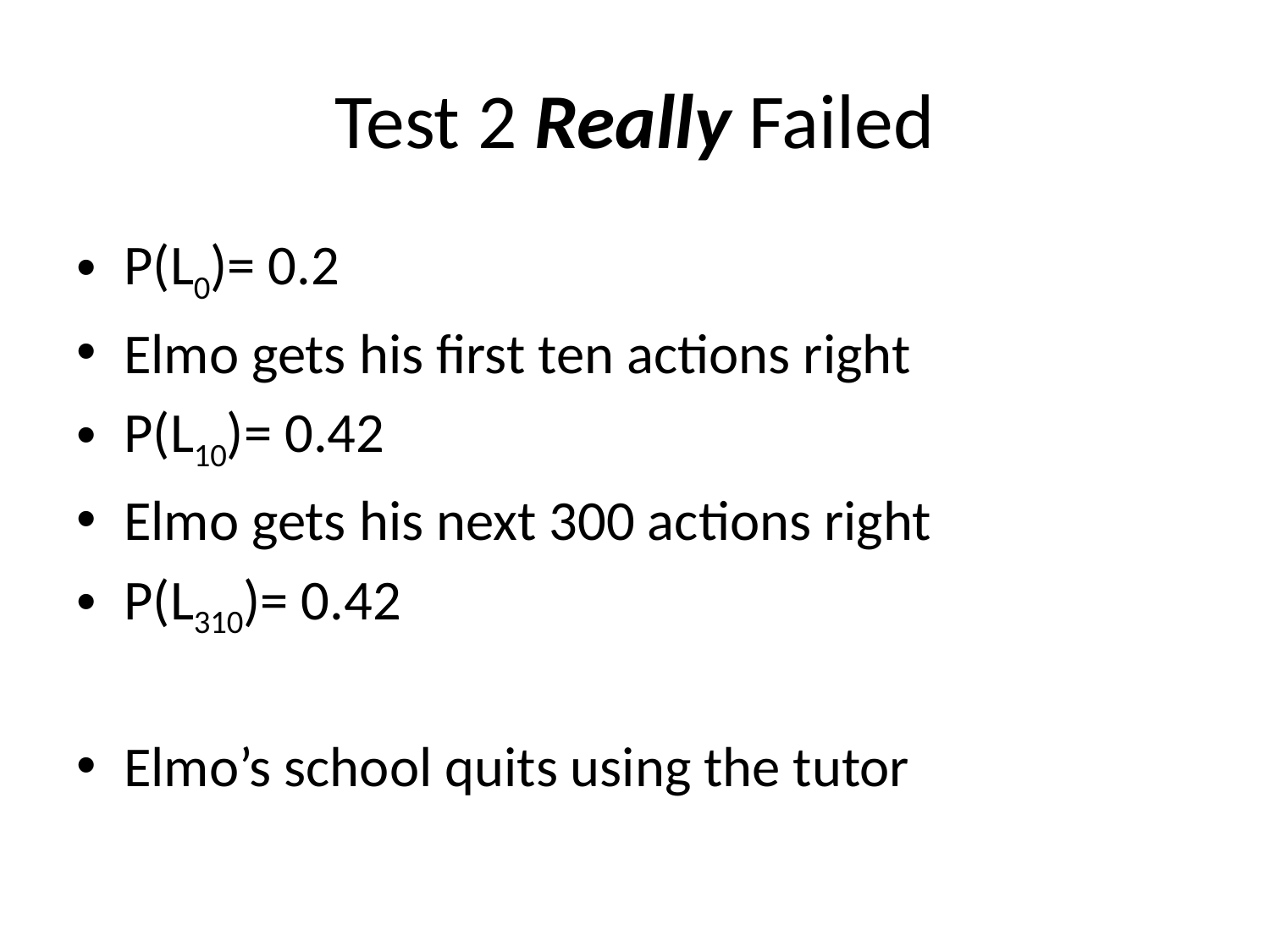

# Test 2 Really Failed
P(L0)= 0.2
Elmo gets his first ten actions right
P(L10)= 0.42
Elmo gets his next 300 actions right
P(L310)= 0.42

Elmo’s school quits using the tutor